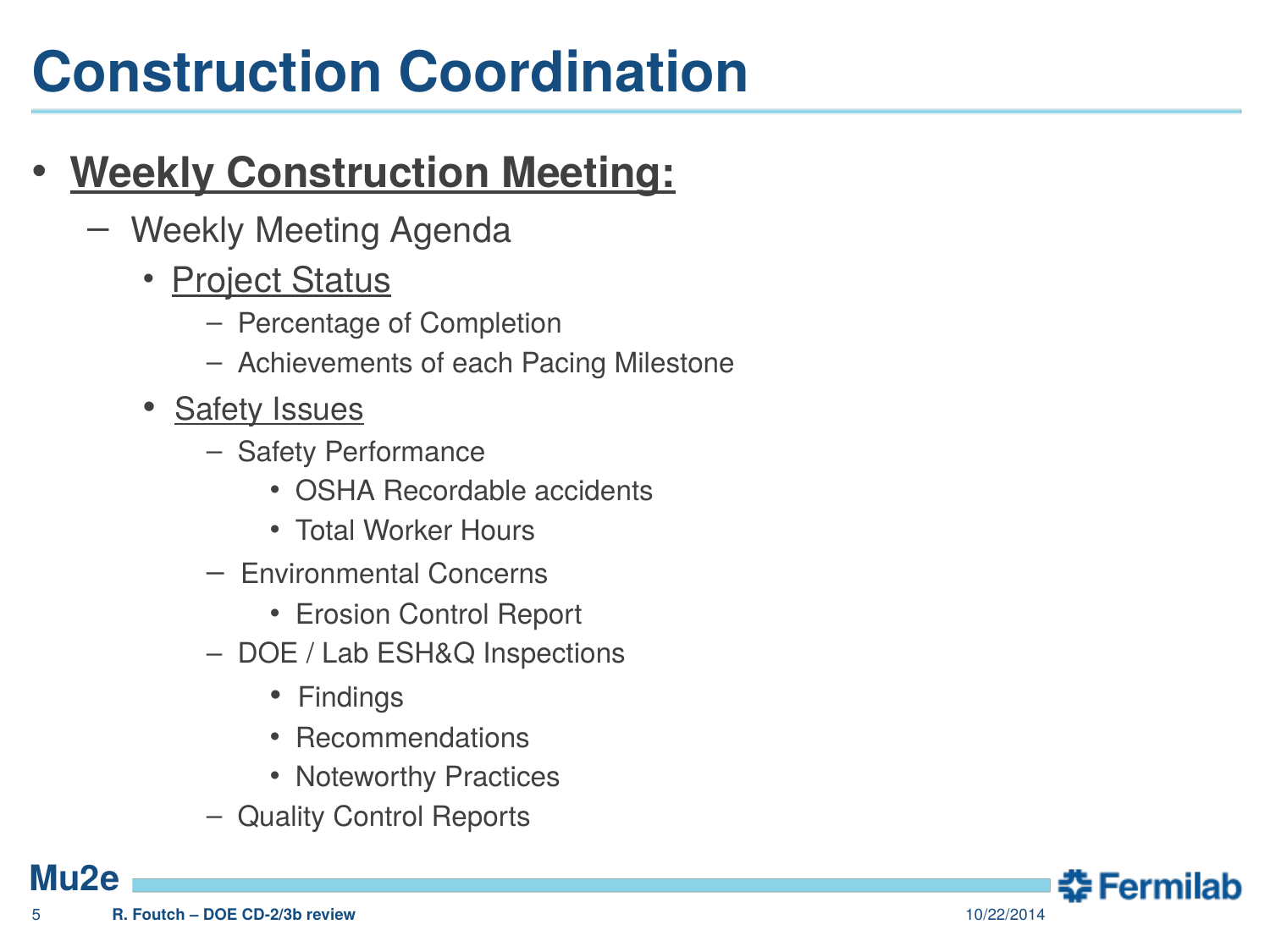

# Construction Coordination
  Weekly Construction Meeting:
  Weekly Meeting Agenda
  Project Status
  Percentage of Completion
  Achievements of each Pacing Milestone
  Safety Issues
  Safety Performance
  OSHA Recordable accidents
  Total Worker Hours
  Environmental Concerns
  Erosion Control Report
  DOE / Lab ESH&Q Inspections
  Findings
  Recommendations
  Noteworthy Practices
  Quality Control Reports

5
R. Foutch – DOE CD-2/3b review
10/22/2014